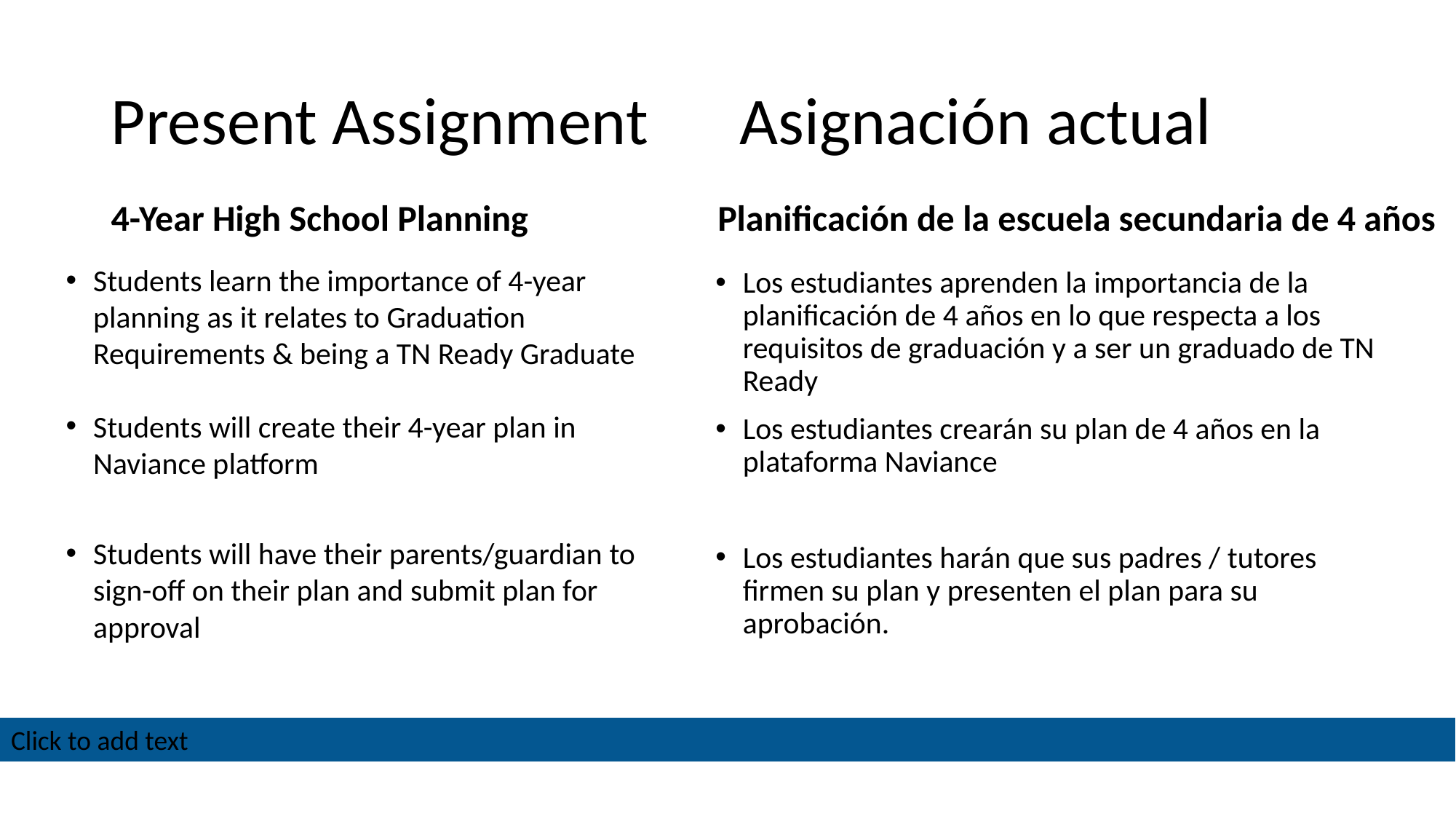

# Present Assignment      Asignación actual
Planificación de la escuela secundaria de 4 años
4-Year High School Planning

Students learn the importance of 4-year planning as it relates to Graduation Requirements & being a TN Ready Graduate

Students will create their 4-year plan in Naviance platform

Students will have their parents/guardian to sign-off on their plan and submit plan for approval

Los estudiantes aprenden la importancia de la planificación de 4 años en lo que respecta a los requisitos de graduación y a ser un graduado de TN Ready
Los estudiantes crearán su plan de 4 años en la plataforma Naviance

Los estudiantes harán que sus padres / tutores firmen su plan y presenten el plan para su aprobación.
Click to add text